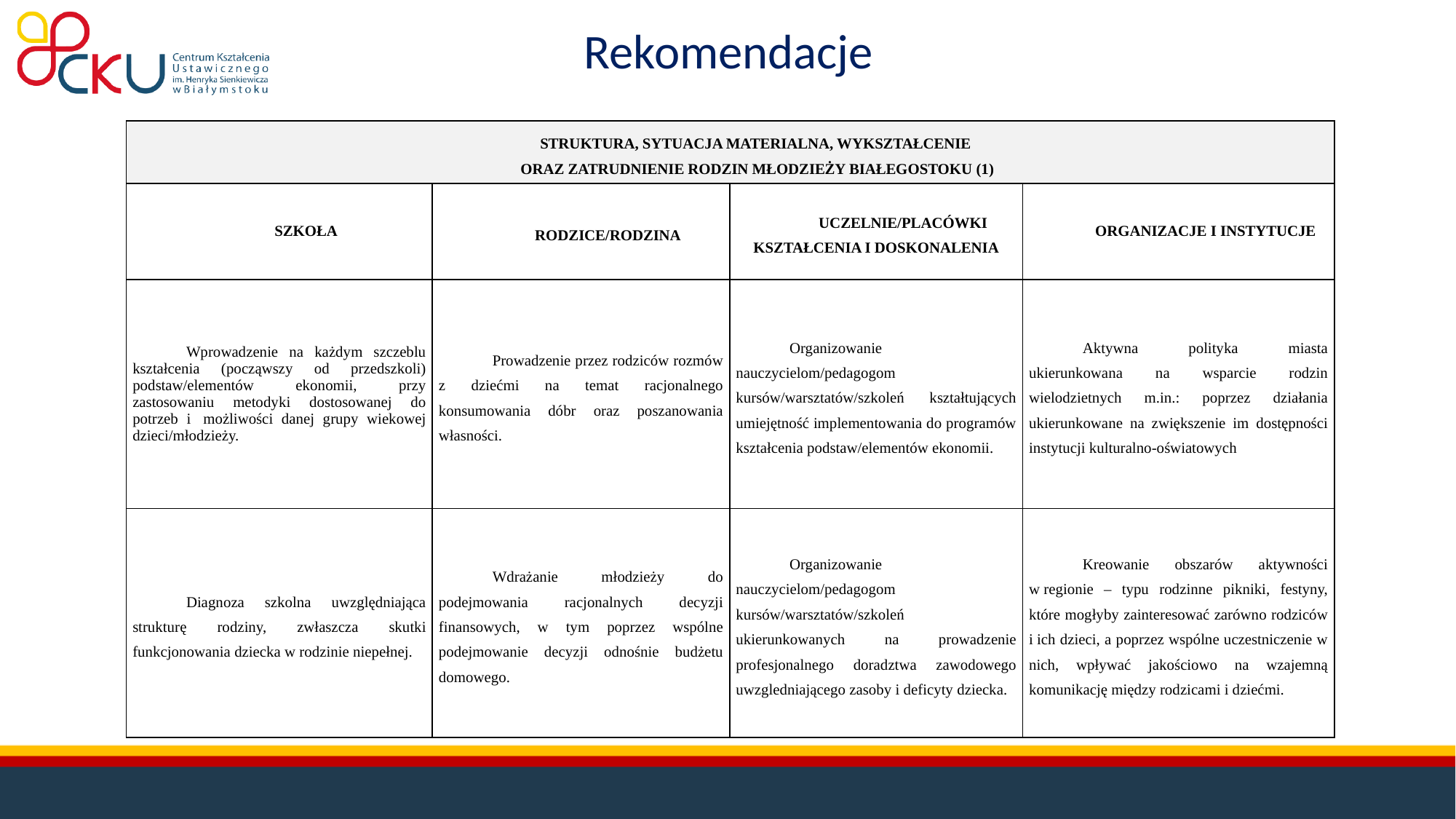

# Rekomendacje
| STRUKTURA, SYTUACJA MATERIALNA, WYKSZTAŁCENIE ORAZ ZATRUDNIENIE RODZIN MŁODZIEŻY BIAŁEGOSTOKU (1) |  |  |  |
| --- | --- | --- | --- |
| SZKOŁA | RODZICE/RODZINA | UCZELNIE/PLACÓWKI KSZTAŁCENIA I DOSKONALENIA | ORGANIZACJE I INSTYTUCJE |
| Wprowadzenie na każdym szczeblu kształcenia (począwszy od przedszkoli) podstaw/elementów ekonomii, przy zastosowaniu metodyki dostosowanej do potrzeb i  możliwości danej grupy wiekowej dzieci/młodzieży. | Prowadzenie przez rodziców rozmów z dziećmi na temat racjonalnego konsumowania dóbr oraz poszanowania własności. | Organizowanie nauczycielom/pedagogom kursów/warsztatów/szkoleń kształtujących umiejętność implementowania do programów kształcenia podstaw/elementów ekonomii. | Aktywna polityka miasta ukierunkowana na wsparcie rodzin wielodzietnych m.in.: poprzez działania ukierunkowane na zwiększenie im dostępności instytucji kulturalno-oświatowych |
| Diagnoza szkolna uwzględniająca strukturę rodziny, zwłaszcza skutki funkcjonowania dziecka w rodzinie niepełnej. | Wdrażanie młodzieży do podejmowania racjonalnych decyzji finansowych, w tym poprzez wspólne podejmowanie decyzji odnośnie budżetu domowego. | Organizowanie nauczycielom/pedagogom kursów/warsztatów/szkoleń ukierunkowanych na prowadzenie profesjonalnego doradztwa zawodowego uwzgledniającego zasoby i deficyty dziecka. | Kreowanie obszarów aktywności w regionie – typu rodzinne pikniki, festyny, które mogłyby zainteresować zarówno rodziców i ich dzieci, a poprzez wspólne uczestniczenie w nich, wpływać jakościowo na wzajemną komunikację między rodzicami i dziećmi. |